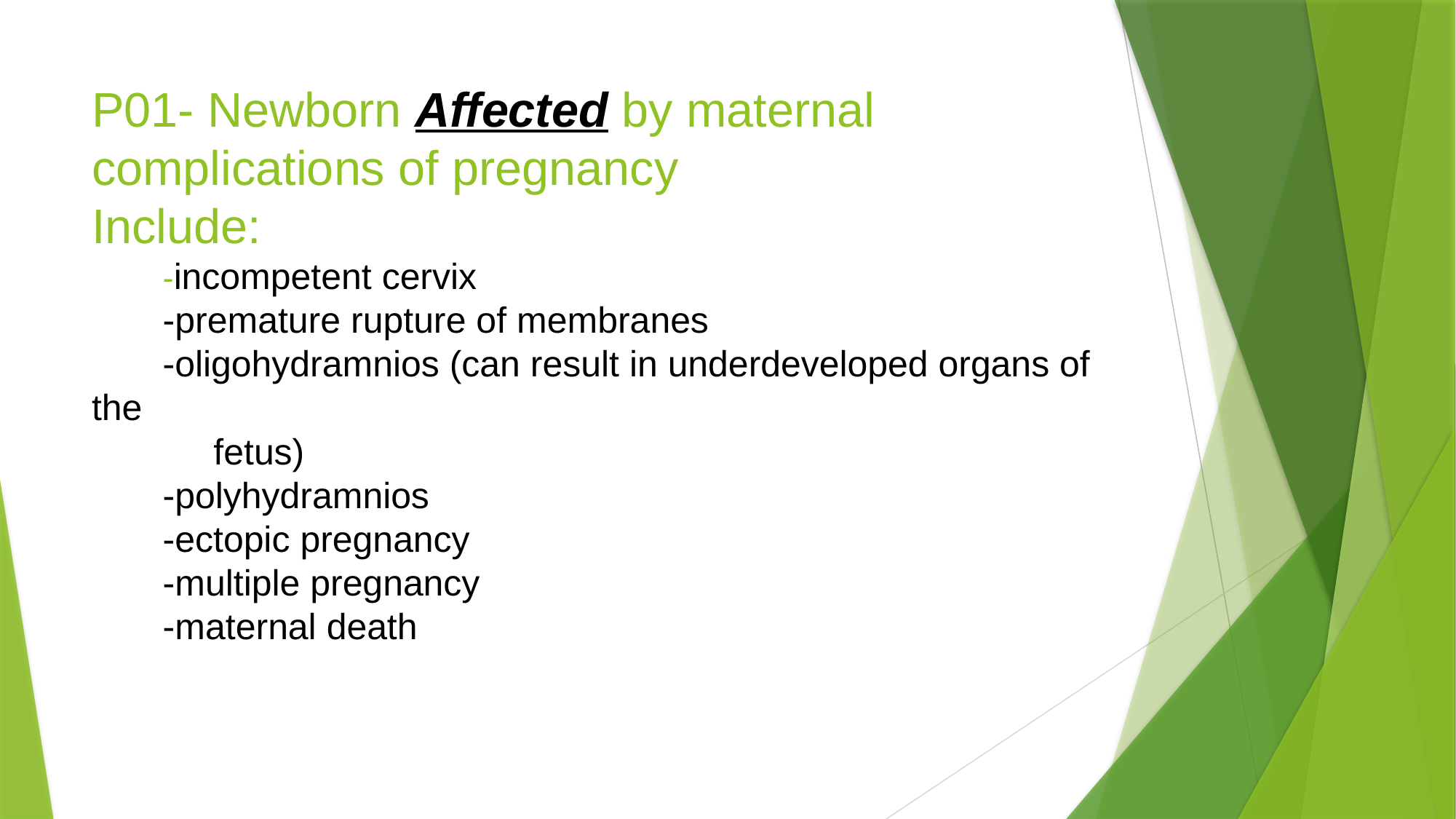

# P01- Newborn Affected by maternal complications of pregnancy Include: -incompetent cervix -premature rupture of membranes -oligohydramnios (can result in underdeveloped organs of the fetus) -polyhydramnios -ectopic pregnancy -multiple pregnancy -maternal death